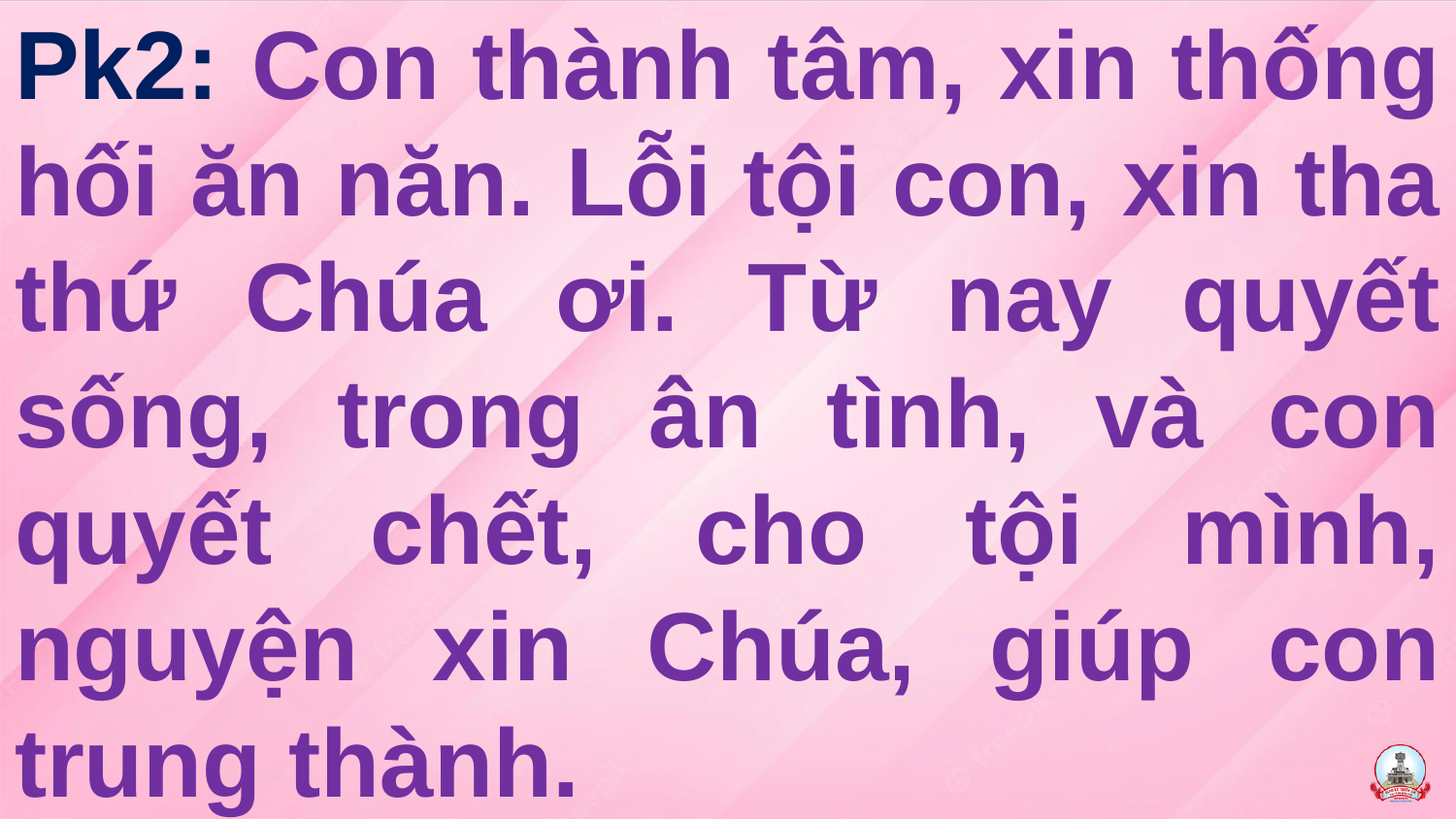

# Pk2: Con thành tâm, xin thống hối ăn năn. Lỗi tội con, xin tha thứ Chúa ơi. Từ nay quyết sống, trong ân tình, và con quyết chết, cho tội mình, nguyện xin Chúa, giúp con trung thành.